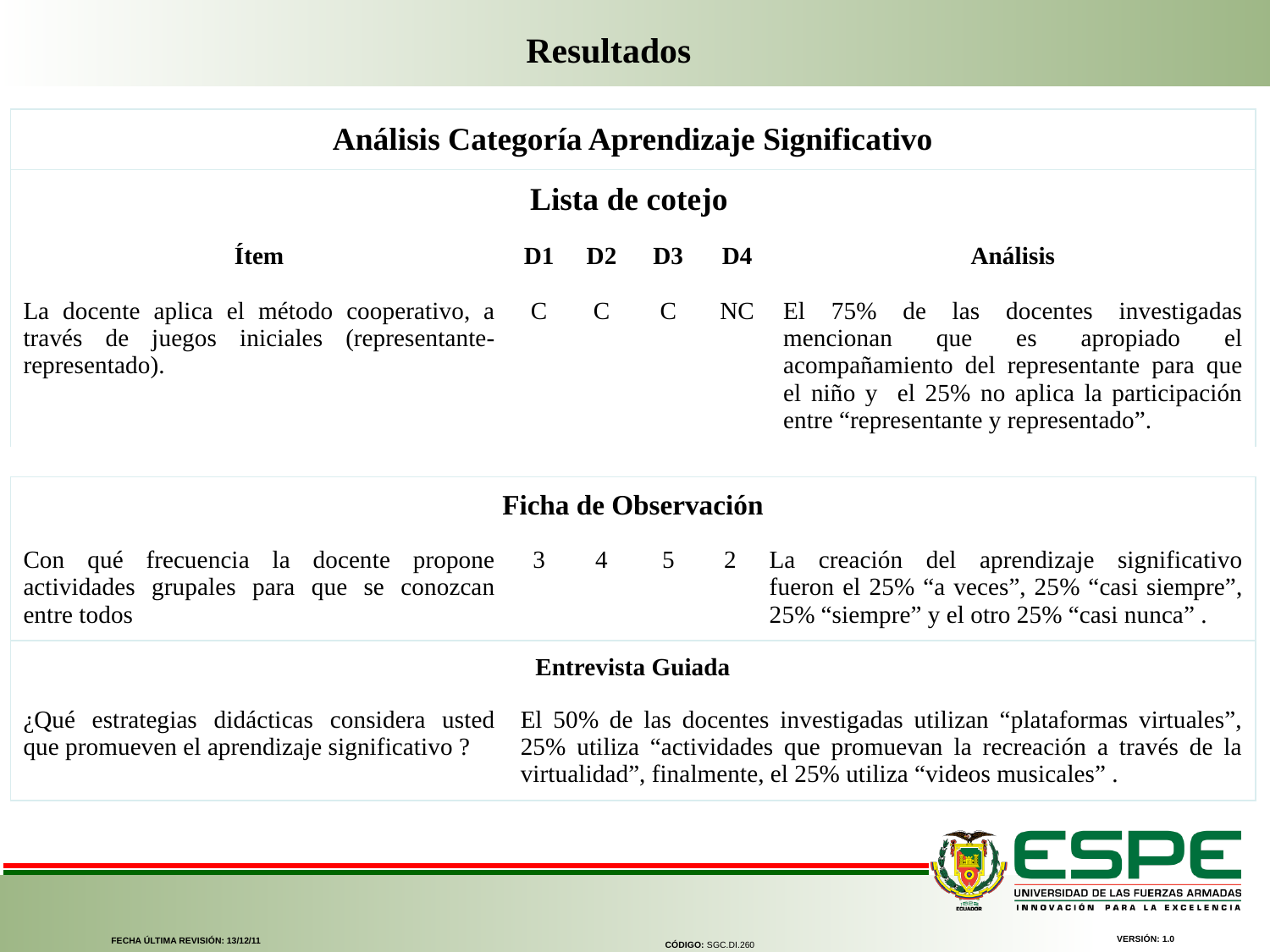

Resultados
| Análisis Categoría Aprendizaje Significativo |  |  |  |  |  |
| --- | --- | --- | --- | --- | --- |
| Lista de cotejo |  |  |  |  |  |
| Ítem La docente aplica el método cooperativo, a través de juegos iniciales (representante-representado). | D1 C | D2 C | D3 C | D4 NC | Análisis El 75% de las docentes investigadas mencionan que es apropiado el acompañamiento del representante para que el niño y el 25% no aplica la participación entre “representante y representado”. |
| Ficha de Observación |  |  |  |  |  |
| --- | --- | --- | --- | --- | --- |
| Con qué frecuencia la docente propone actividades grupales para que se conozcan entre todos | 3 | 4 | 5 | 2 | La creación del aprendizaje significativo fueron el 25% “a veces”, 25% “casi siempre”, 25% “siempre” y el otro 25% “casi nunca” . |
| Entrevista Guiada |  |  |  |  |  |
| ¿Qué estrategias didácticas considera usted que promueven el aprendizaje significativo ? | El 50% de las docentes investigadas utilizan “plataformas virtuales”, 25% utiliza “actividades que promuevan la recreación a través de la virtualidad”, finalmente, el 25% utiliza “videos musicales” . |  |  |  |  |
VERSIÓN: 1.0
FECHA ÚLTIMA REVISIÓN: 13/12/11
CÓDIGO: SGC.DI.260